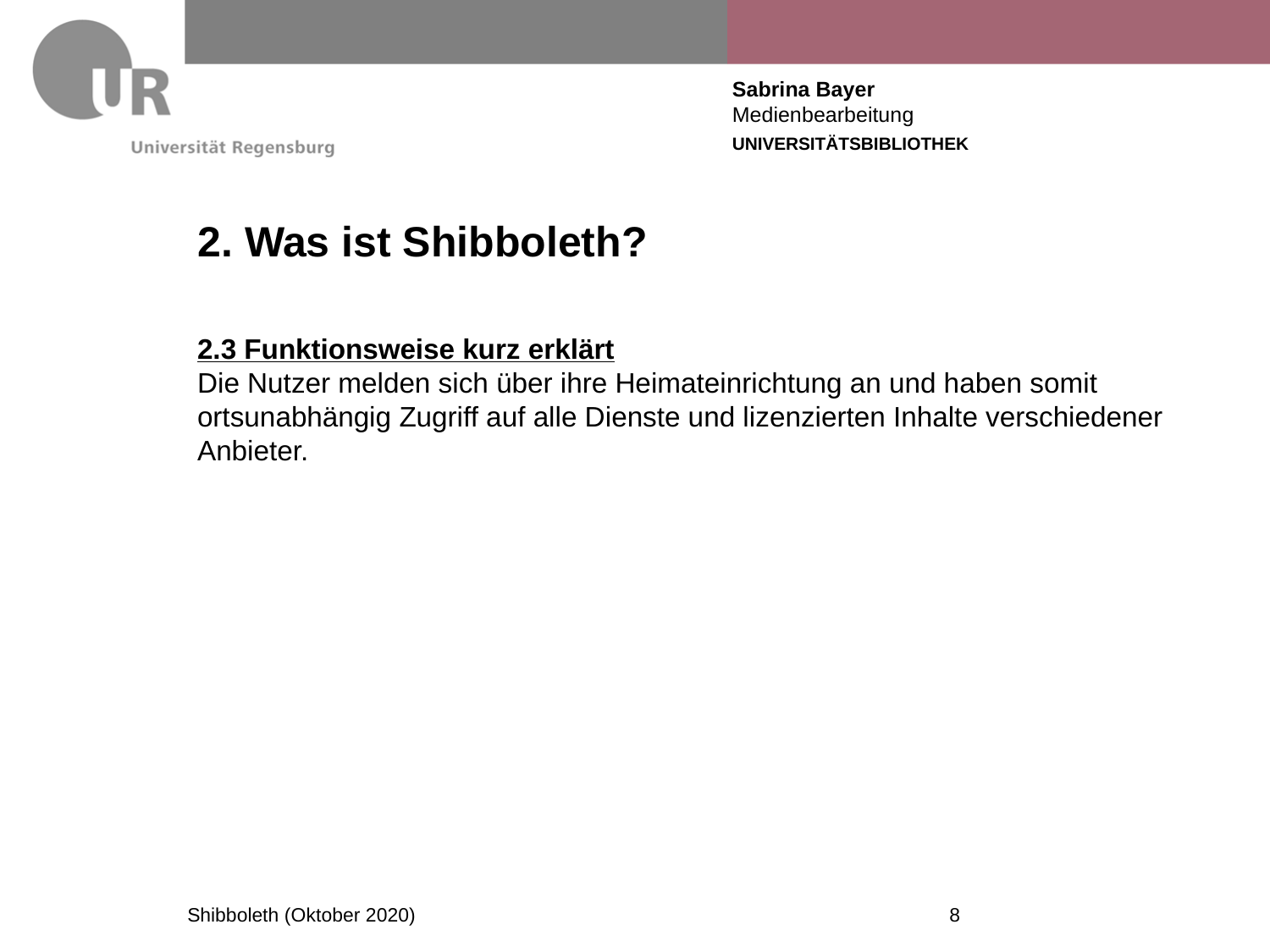

# 2. Was ist Shibboleth?
2.3 Funktionsweise kurz erklärt
Die Nutzer melden sich über ihre Heimateinrichtung an und haben somit ortsunabhängig Zugriff auf alle Dienste und lizenzierten Inhalte verschiedener Anbieter.